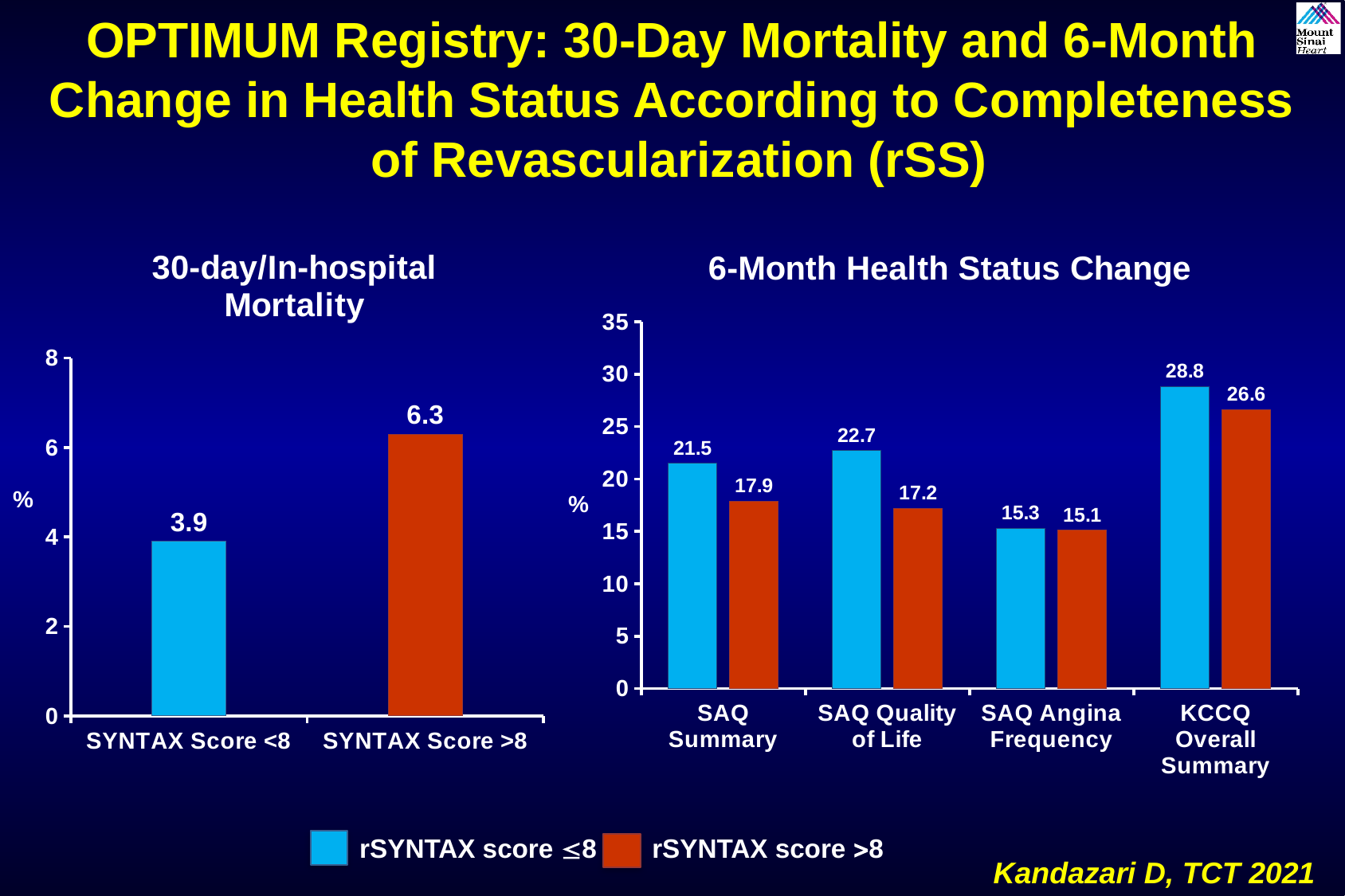

OPTIMUM Registry: 30-Day Mortality and 6-Month Change in Health Status According to Completeness
 of Revascularization (rSS)

### Chart: 30-day/In-hospital Mortality

| Category |  |
|---|---|
| SYNTAX Score <8 | 3.9 |
| SYNTAX Score >8 | 6.3 |

### Chart: 6-Month Health Status Change

| Category | Complete revascularization | Incomplete revascularization |
|---|---|---|
| SAQ Summary | 21.5 | 17.9 |
| SAQ Quality of Life | 22.7 | 17.2 |
| SAQ Angina Frequency | 15.3 | 15.1 |
| KCCQ Overall Summary | 28.8 | 26.6 |
%
%
rSYNTAX score >8
rSYNTAX score ≤8

Kandazari D, TCT 2021